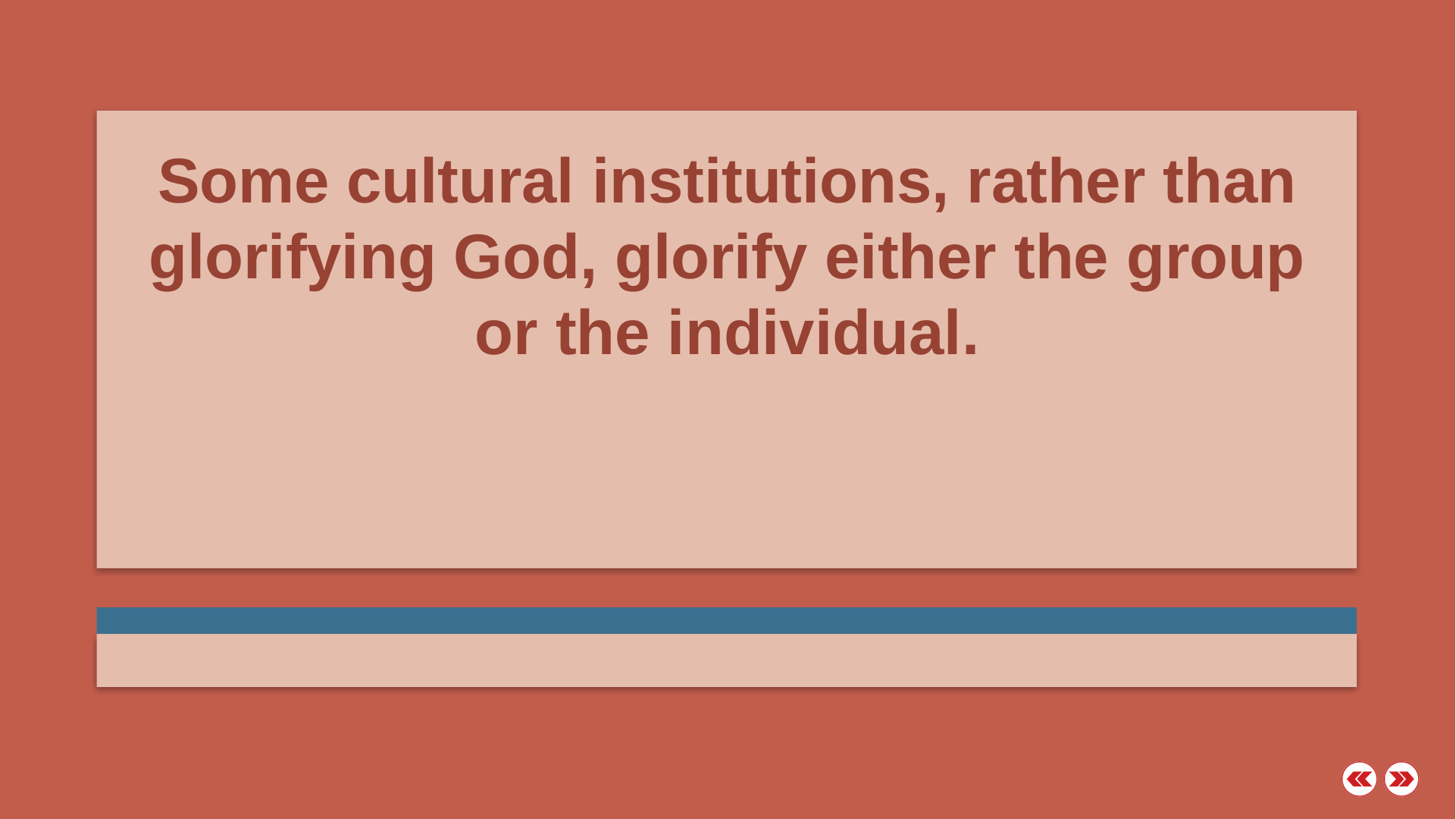

Some cultural institutions, rather than glorifying God, glorify either the group or the individual.